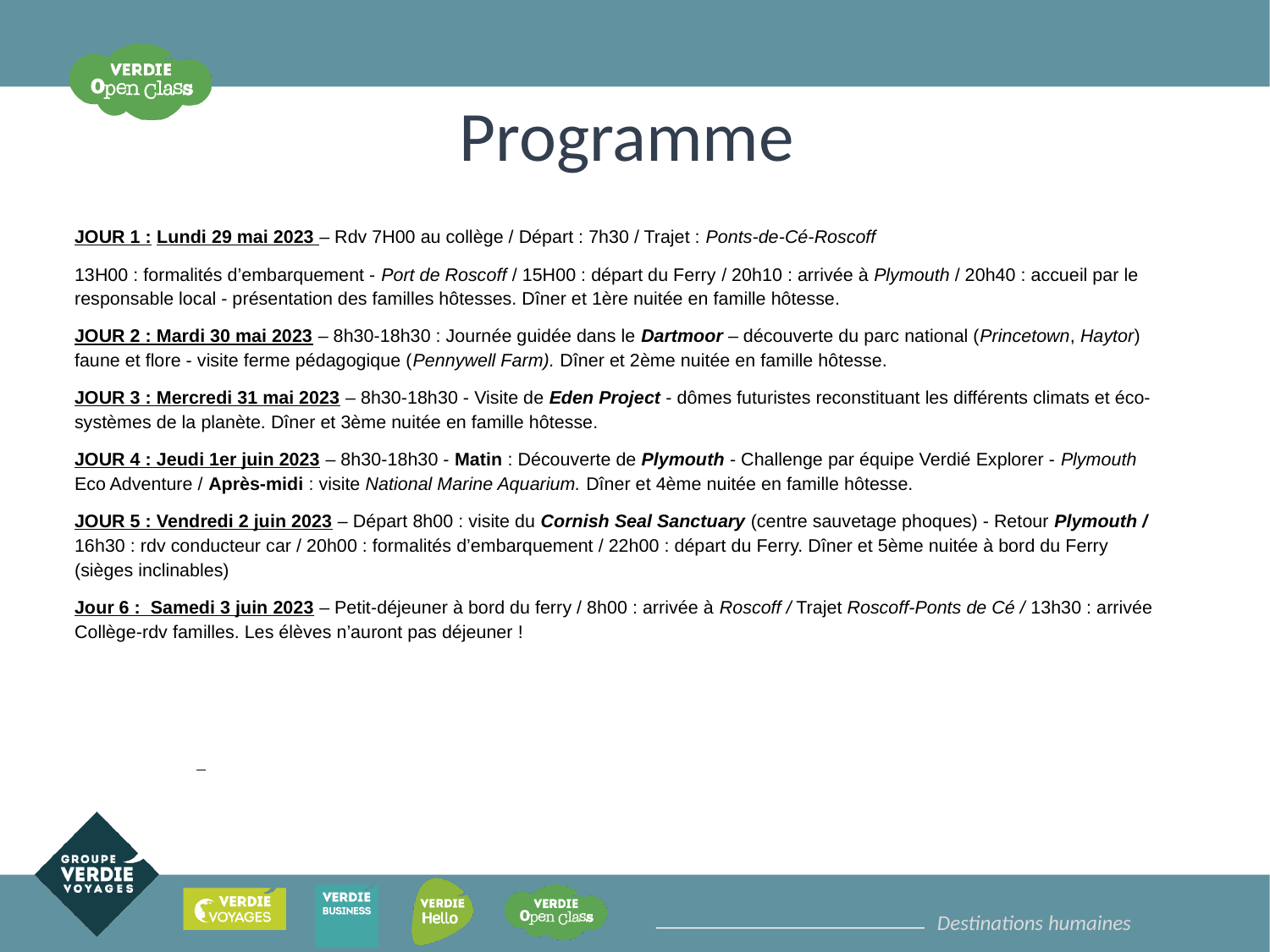

Programme

JOUR 1 : Lundi 29 mai 2023 – Rdv 7H00 au collège / Départ : 7h30 / Trajet : Ponts-de-Cé-Roscoff
13H00 : formalités d’embarquement - Port de Roscoff / 15H00 : départ du Ferry / 20h10 : arrivée à Plymouth / 20h40 : accueil par le responsable local - présentation des familles hôtesses. Dîner et 1ère nuitée en famille hôtesse.
JOUR 2 : Mardi 30 mai 2023 – 8h30-18h30 : Journée guidée dans le Dartmoor – découverte du parc national (Princetown, Haytor) faune et flore - visite ferme pédagogique (Pennywell Farm). Dîner et 2ème nuitée en famille hôtesse.
JOUR 3 : Mercredi 31 mai 2023 – 8h30-18h30 - Visite de Eden Project - dômes futuristes reconstituant les différents climats et éco-systèmes de la planète. Dîner et 3ème nuitée en famille hôtesse.
JOUR 4 : Jeudi 1er juin 2023 – 8h30-18h30 - Matin : Découverte de Plymouth - Challenge par équipe Verdié Explorer - Plymouth Eco Adventure / Après-midi : visite National Marine Aquarium. Dîner et 4ème nuitée en famille hôtesse.
JOUR 5 : Vendredi 2 juin 2023 – Départ 8h00 : visite du Cornish Seal Sanctuary (centre sauvetage phoques) - Retour Plymouth / 16h30 : rdv conducteur car / 20h00 : formalités d’embarquement / 22h00 : départ du Ferry. Dîner et 5ème nuitée à bord du Ferry (sièges inclinables)
Jour 6 :  Samedi 3 juin 2023 – Petit-déjeuner à bord du ferry / 8h00 : arrivée à Roscoff / Trajet Roscoff-Ponts de Cé / 13h30 : arrivée Collège-rdv familles. Les élèves n’auront pas déjeuner !